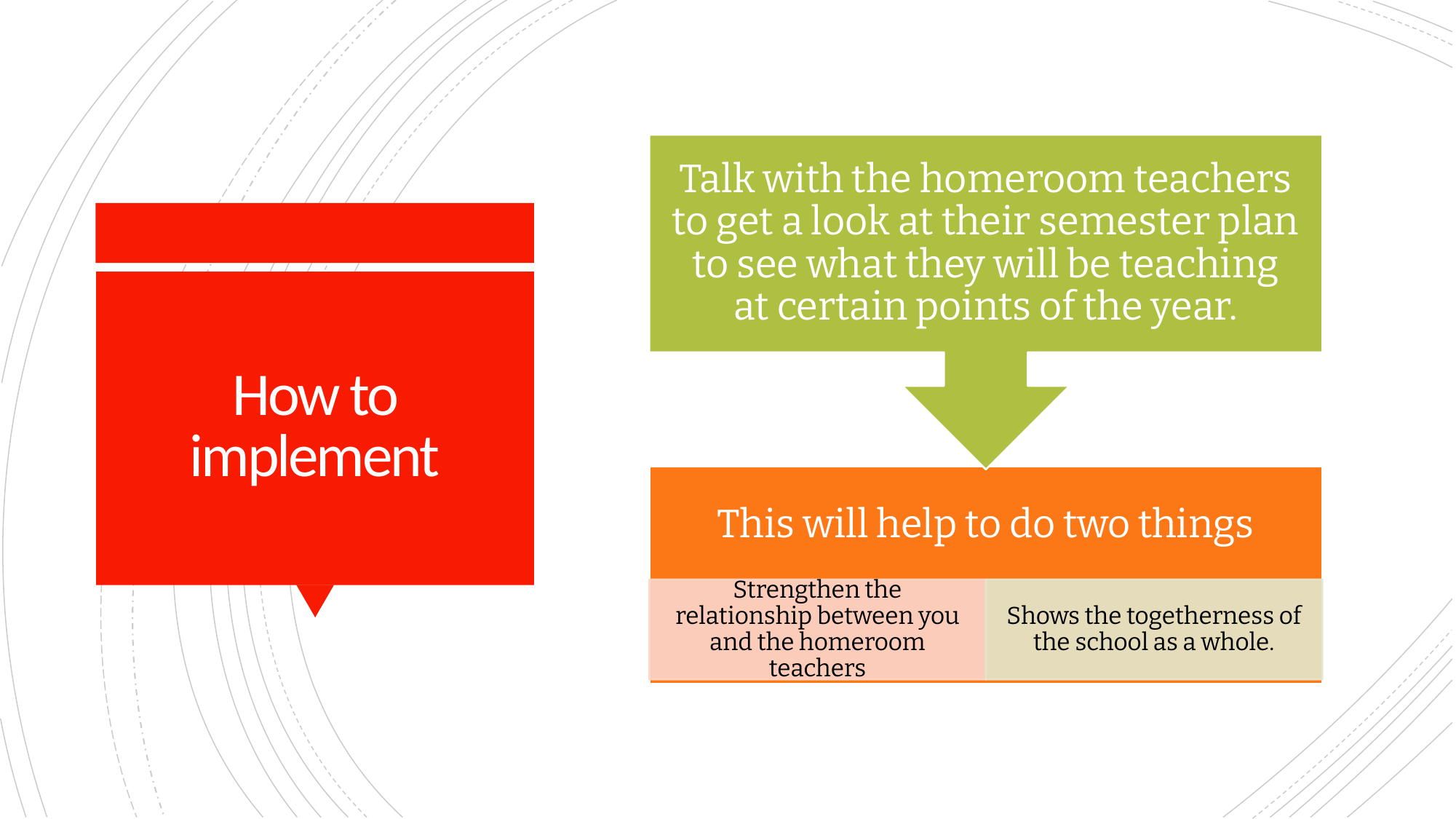

This will help to do two things
Strengthen the relationship between you and the homeroom teachers
Shows the togetherness of the school as a whole.
Talk with the homeroom teachers to get a look at their semester plan to see what they will be teaching at certain points of the year.
# How to implement